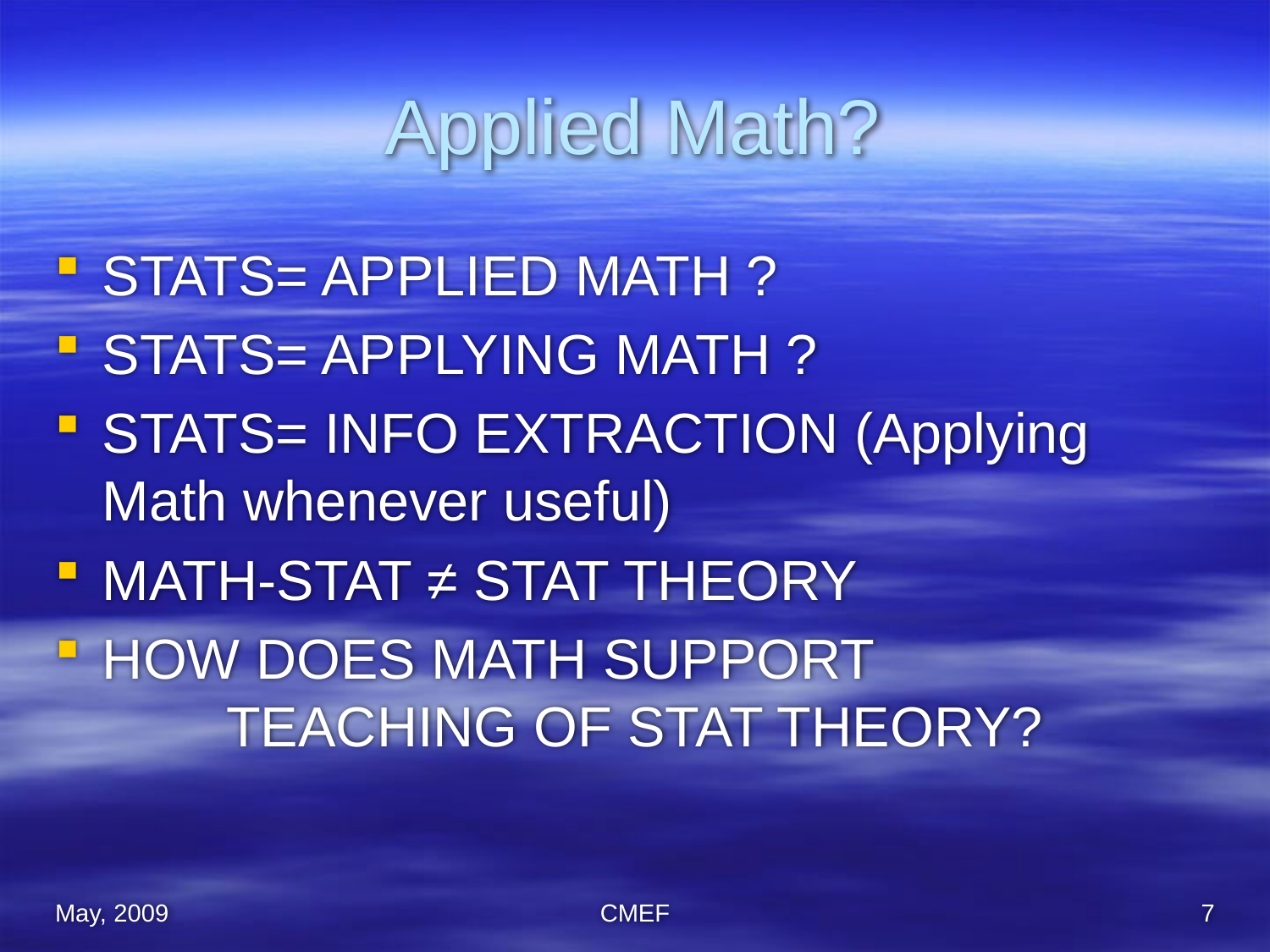

# Applied Math?
STATS= APPLIED MATH ?
STATS= APPLYING MATH ?
STATS= INFO EXTRACTION (Applying Math whenever useful)
MATH-STAT ≠ STAT THEORY
HOW DOES MATH SUPPORT
        TEACHING OF STAT THEORY?
May, 2009
CMEF
7